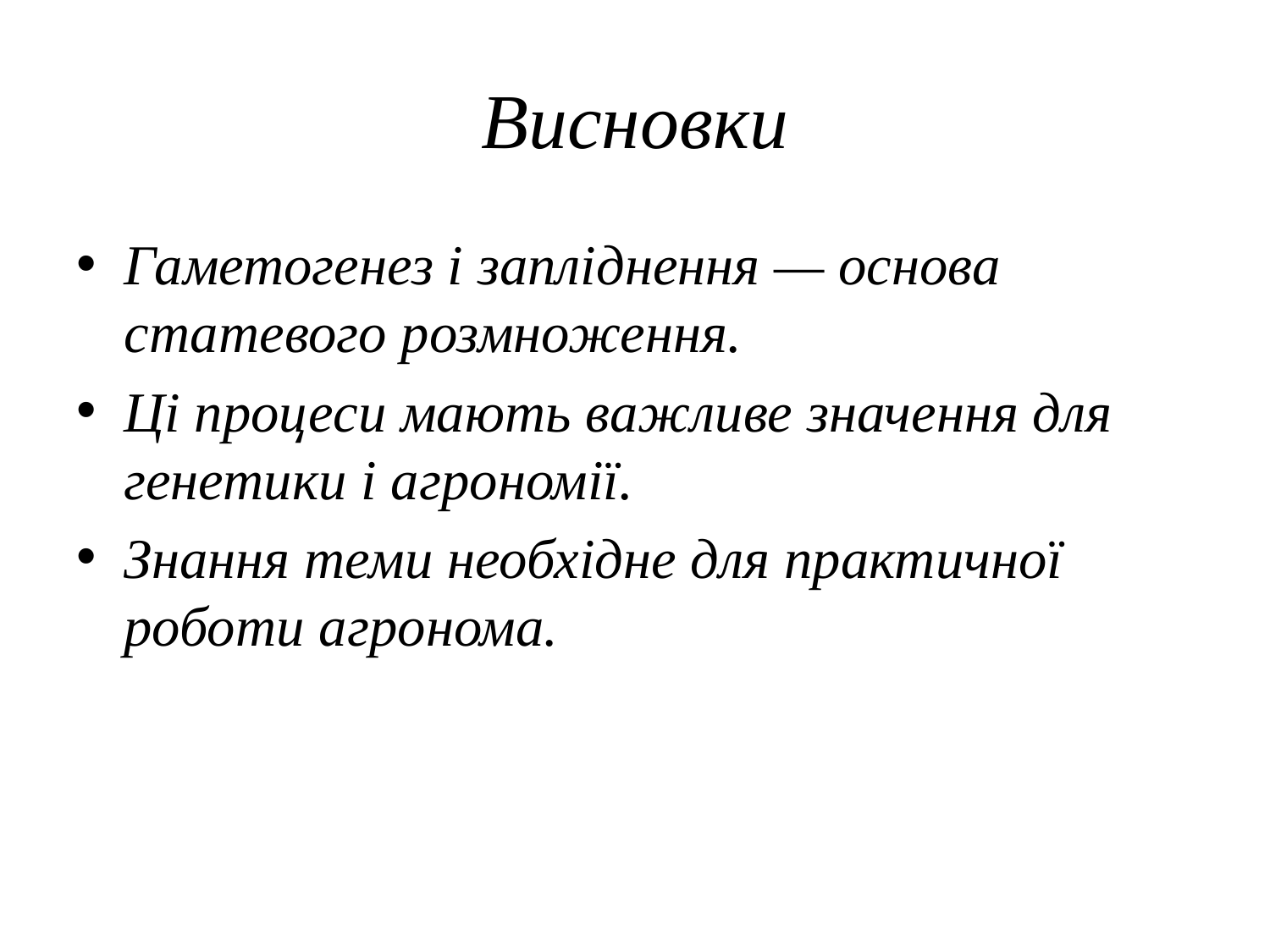

# Висновки
Гаметогенез і запліднення — основа статевого розмноження.
Ці процеси мають важливе значення для генетики і агрономії.
Знання теми необхідне для практичної роботи агронома.